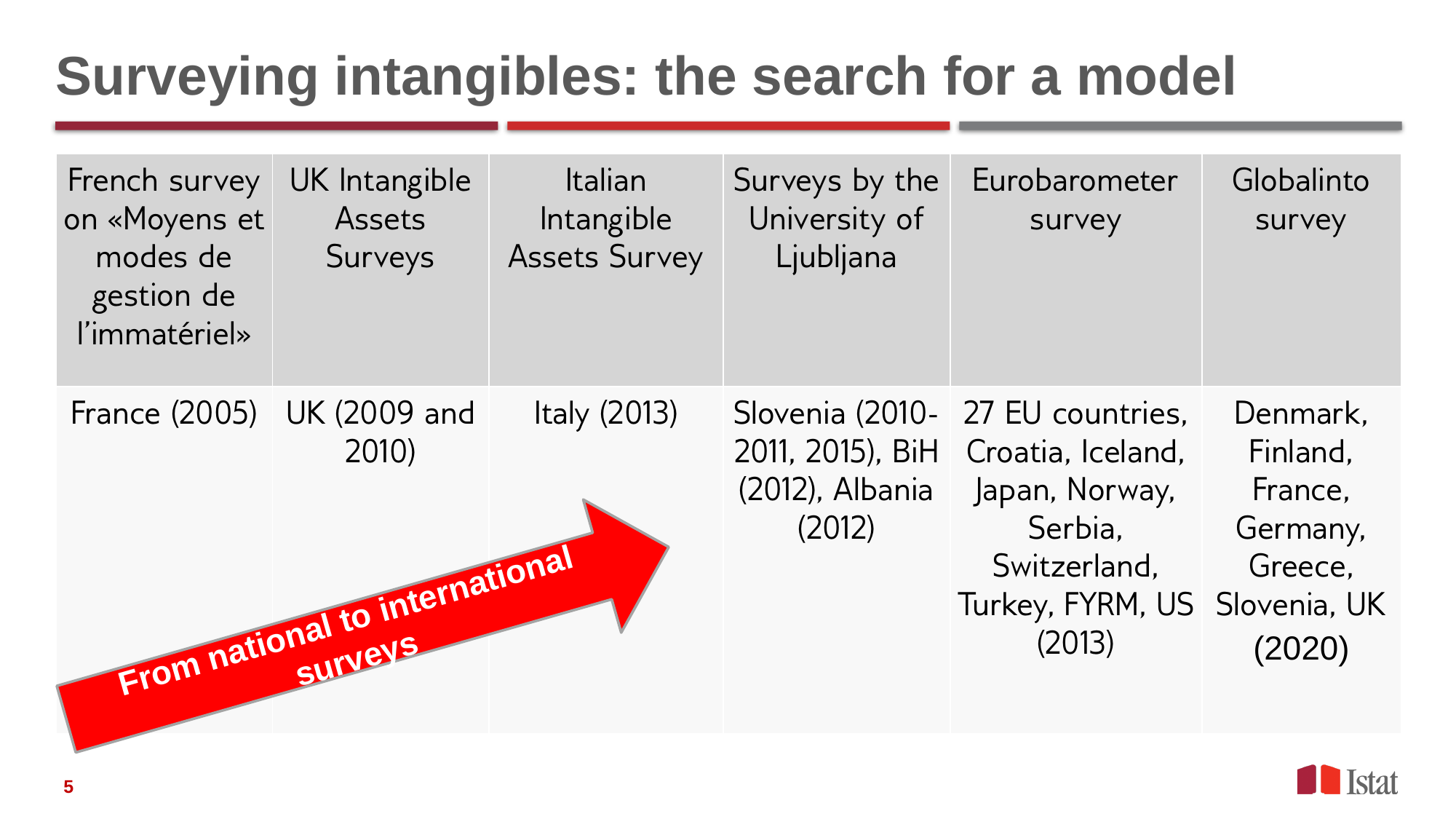

# Surveying intangibles: the search for a model
| French survey on «Moyens et modes de gestion de l’immatériel» | UK Intangible Assets Surveys | Italian Intangible Assets Survey | Surveys by the University of Ljubljana | Eurobarometer survey | Globalinto survey |
| --- | --- | --- | --- | --- | --- |
| France (2005) | UK (2009 and 2010) | Italy (2013) | Slovenia (2010-2011, 2015), BiH (2012), Albania (2012) | 27 EU countries, Croatia, Iceland, Japan, Norway, Serbia, Switzerland, Turkey, FYRM, US (2013) | Denmark, Finland, France, Germany, Greece, Slovenia, UK (2020) |
From national to international surveys
5